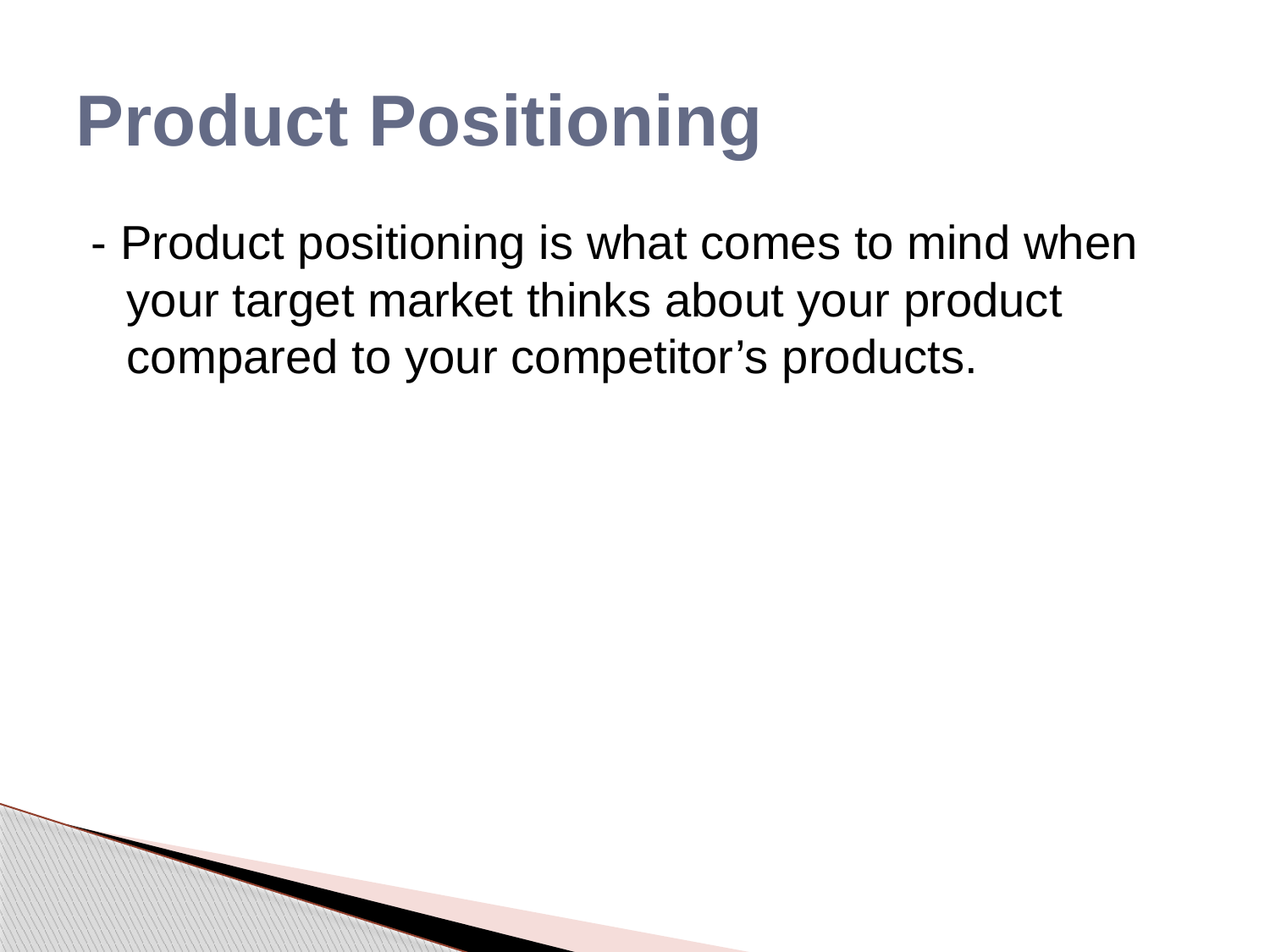

# Product Positioning
- Product positioning is what comes to mind when your target market thinks about your product compared to your competitor’s products.